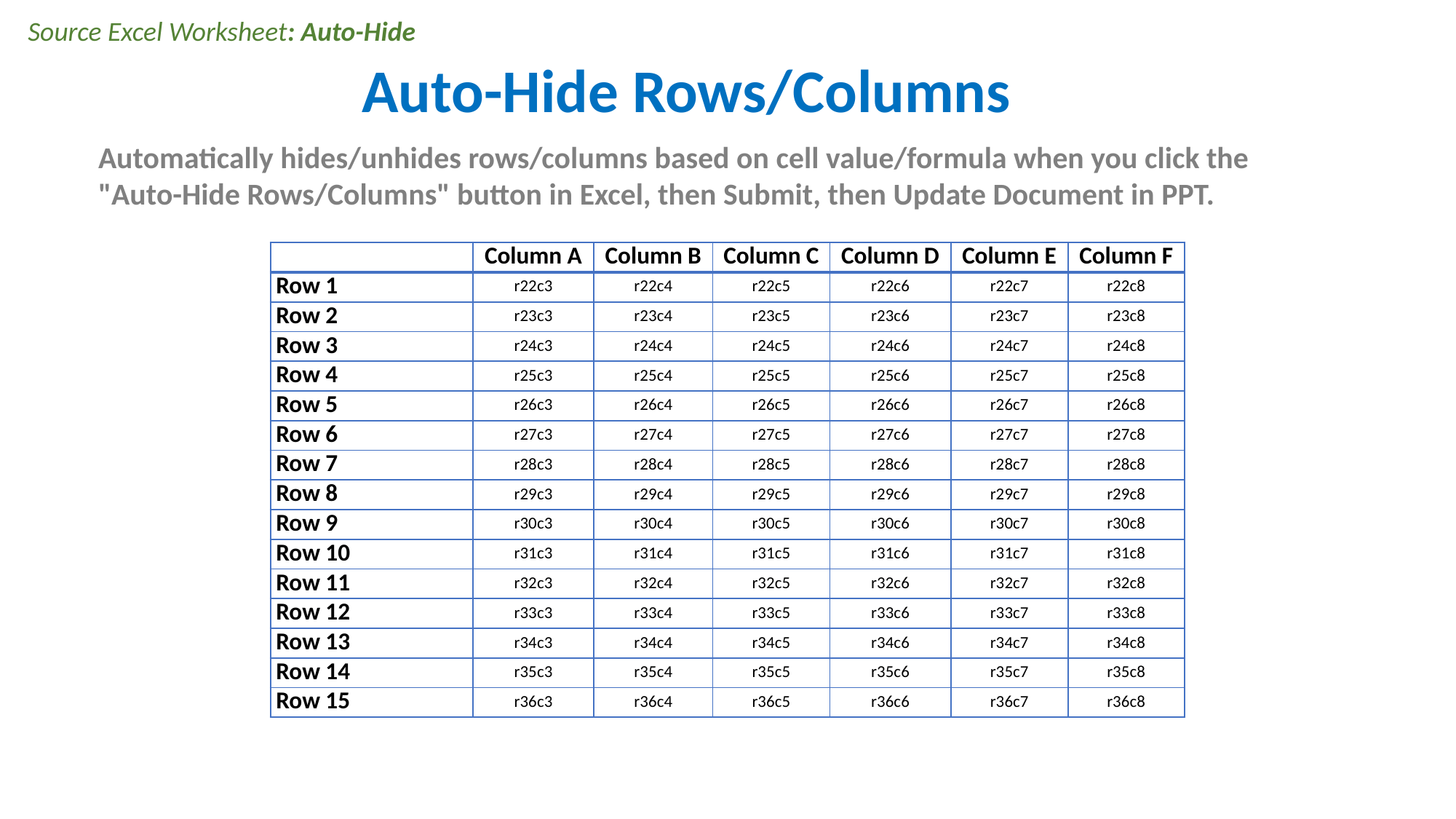

Source Excel Worksheet: Auto-Hide
# Auto-Hide Rows/Columns
Automatically hides/unhides rows/columns based on cell value/formula when you click the "Auto-Hide Rows/Columns" button in Excel, then Submit, then Update Document in PPT.
|  | Column A | Column B | Column C | Column D | Column E | Column F |
| --- | --- | --- | --- | --- | --- | --- |
| Row 1 | r22c3 | r22c4 | r22c5 | r22c6 | r22c7 | r22c8 |
| Row 2 | r23c3 | r23c4 | r23c5 | r23c6 | r23c7 | r23c8 |
| Row 3 | r24c3 | r24c4 | r24c5 | r24c6 | r24c7 | r24c8 |
| Row 4 | r25c3 | r25c4 | r25c5 | r25c6 | r25c7 | r25c8 |
| Row 5 | r26c3 | r26c4 | r26c5 | r26c6 | r26c7 | r26c8 |
| Row 6 | r27c3 | r27c4 | r27c5 | r27c6 | r27c7 | r27c8 |
| Row 7 | r28c3 | r28c4 | r28c5 | r28c6 | r28c7 | r28c8 |
| Row 8 | r29c3 | r29c4 | r29c5 | r29c6 | r29c7 | r29c8 |
| Row 9 | r30c3 | r30c4 | r30c5 | r30c6 | r30c7 | r30c8 |
| Row 10 | r31c3 | r31c4 | r31c5 | r31c6 | r31c7 | r31c8 |
| Row 11 | r32c3 | r32c4 | r32c5 | r32c6 | r32c7 | r32c8 |
| Row 12 | r33c3 | r33c4 | r33c5 | r33c6 | r33c7 | r33c8 |
| Row 13 | r34c3 | r34c4 | r34c5 | r34c6 | r34c7 | r34c8 |
| Row 14 | r35c3 | r35c4 | r35c5 | r35c6 | r35c7 | r35c8 |
| Row 15 | r36c3 | r36c4 | r36c5 | r36c6 | r36c7 | r36c8 |